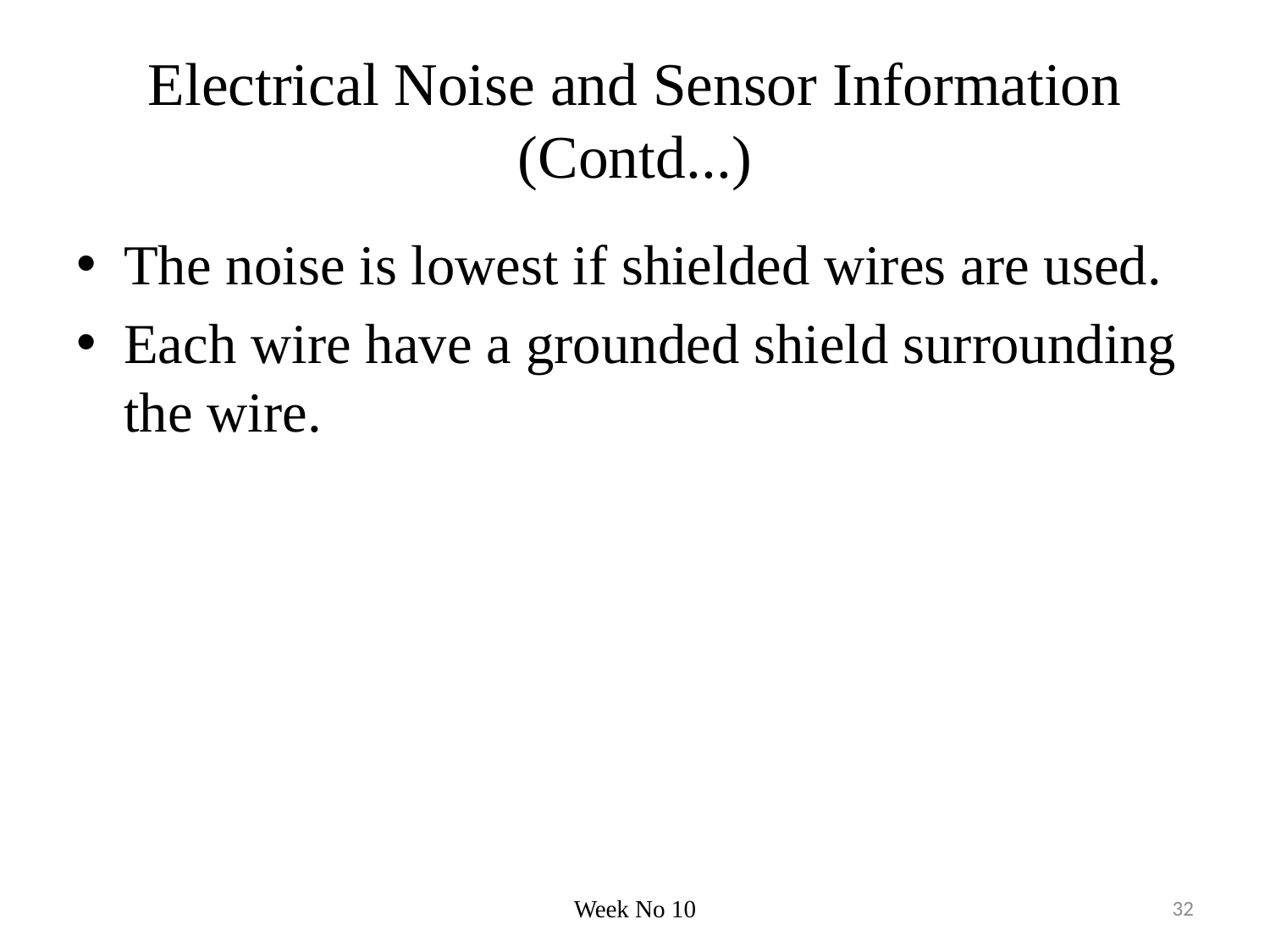

# Electrical Noise and Sensor Information (Contd...)
The noise is lowest if shielded wires are used.
Each wire have a grounded shield surrounding the wire.

Week No 10
32